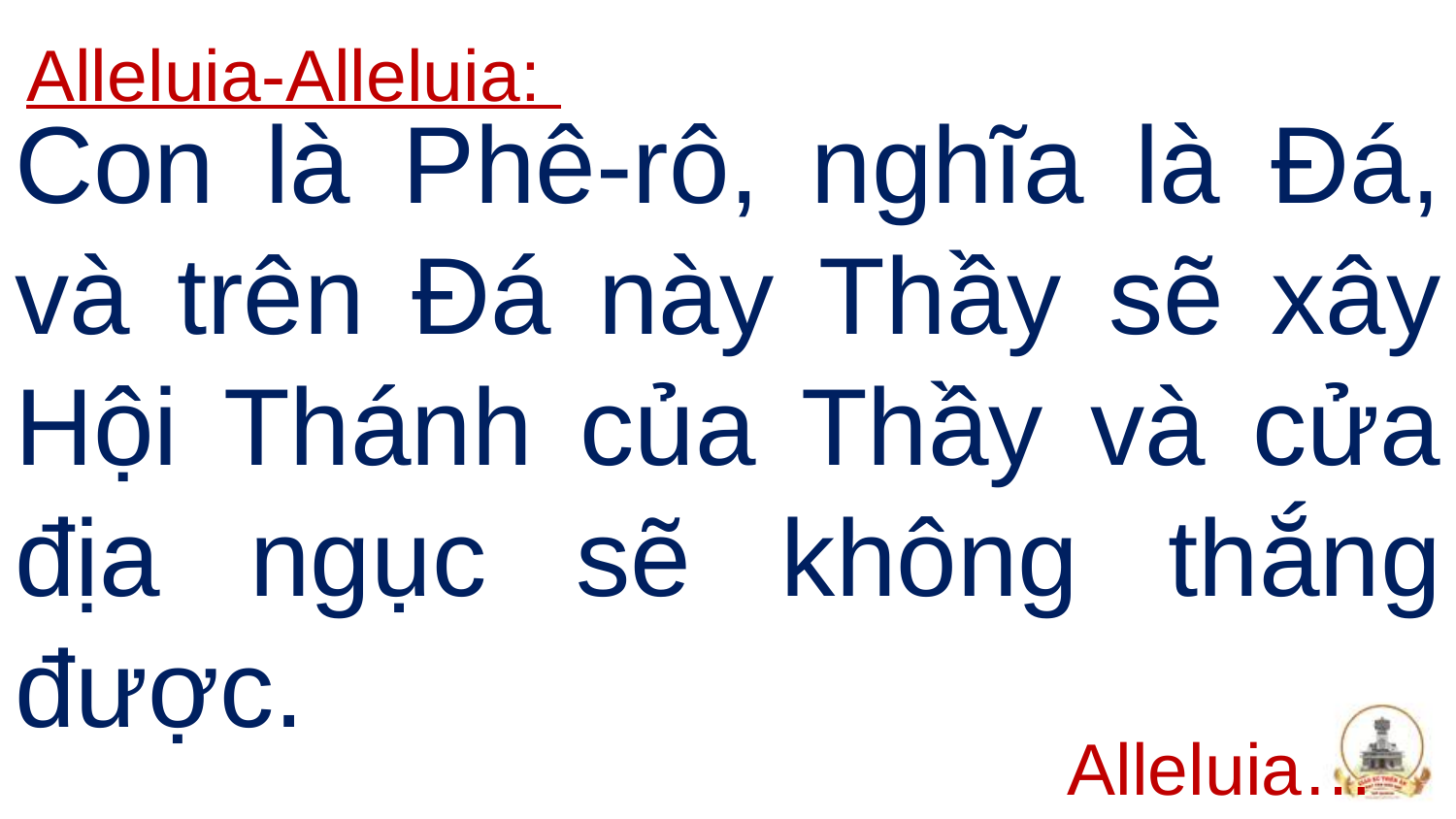

Alleluia-Alleluia:
# Con là Phê-rô, nghĩa là Đá, và trên Đá này Thầy sẽ xây Hội Thánh của Thầy và cửa địa ngục sẽ không thắng được.
Alleluia…